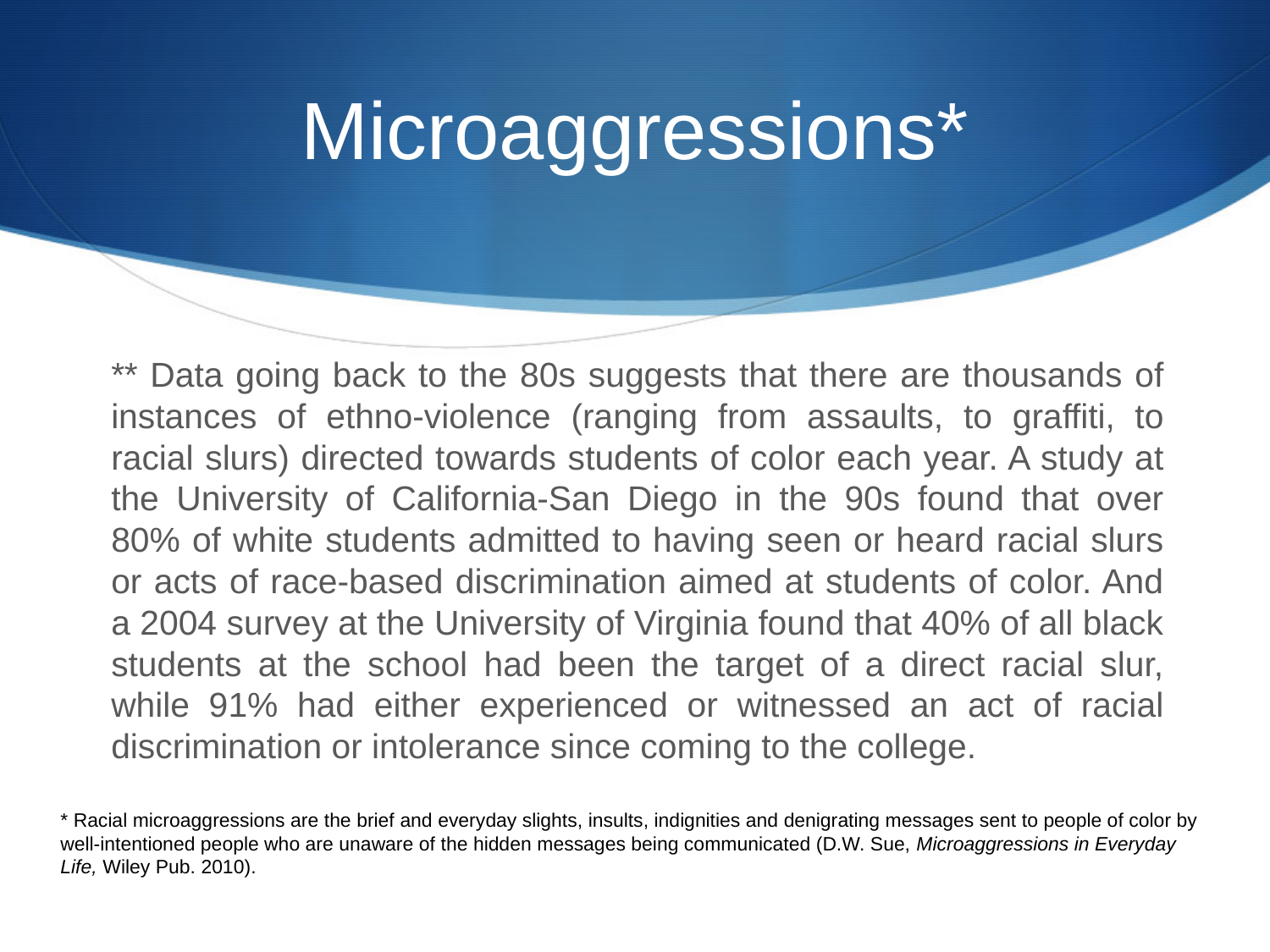

# Microaggressions*
** Data going back to the 80s suggests that there are thousands of instances of ethno-violence (ranging from assaults, to graffiti, to racial slurs) directed towards students of color each year. A study at the University of California-San Diego in the 90s found that over 80% of white students admitted to having seen or heard racial slurs or acts of race-based discrimination aimed at students of color. And a 2004 survey at the University of Virginia found that 40% of all black students at the school had been the target of a direct racial slur, while 91% had either experienced or witnessed an act of racial discrimination or intolerance since coming to the college.

* Racial microaggressions are the brief and everyday slights, insults, indignities and denigrating messages sent to people of color by well-intentioned people who are unaware of the hidden messages being communicated (D.W. Sue, Microaggressions in Everyday Life, Wiley Pub. 2010).